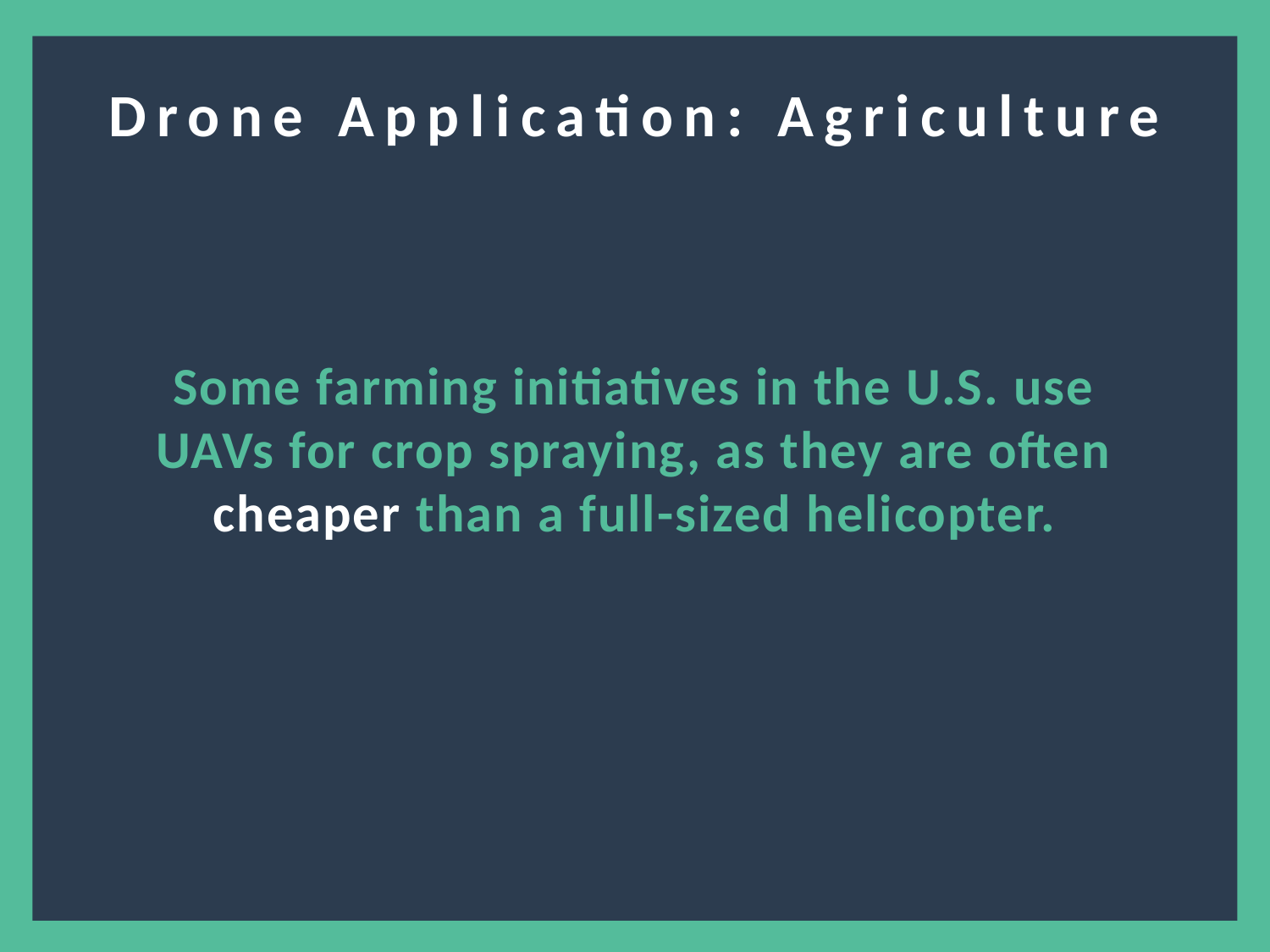

?

Drone Application: Agriculture
Some farming initiatives in the U.S. use UAVs for crop spraying, as they are often cheaper than a full-sized helicopter.
3